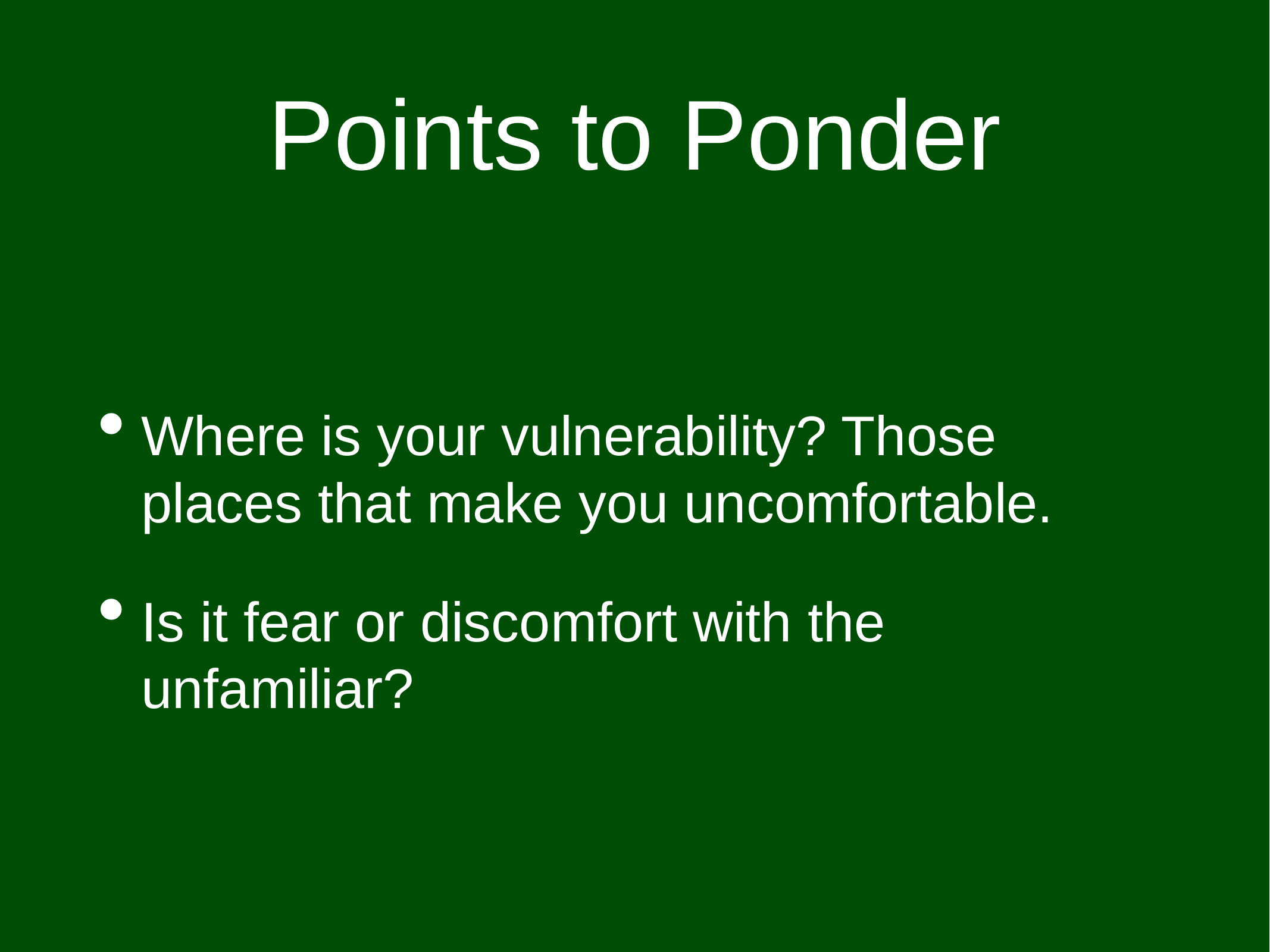

# Points to Ponder
Where is your vulnerability? Those places that make you uncomfortable.
Is it fear or discomfort with the unfamiliar?